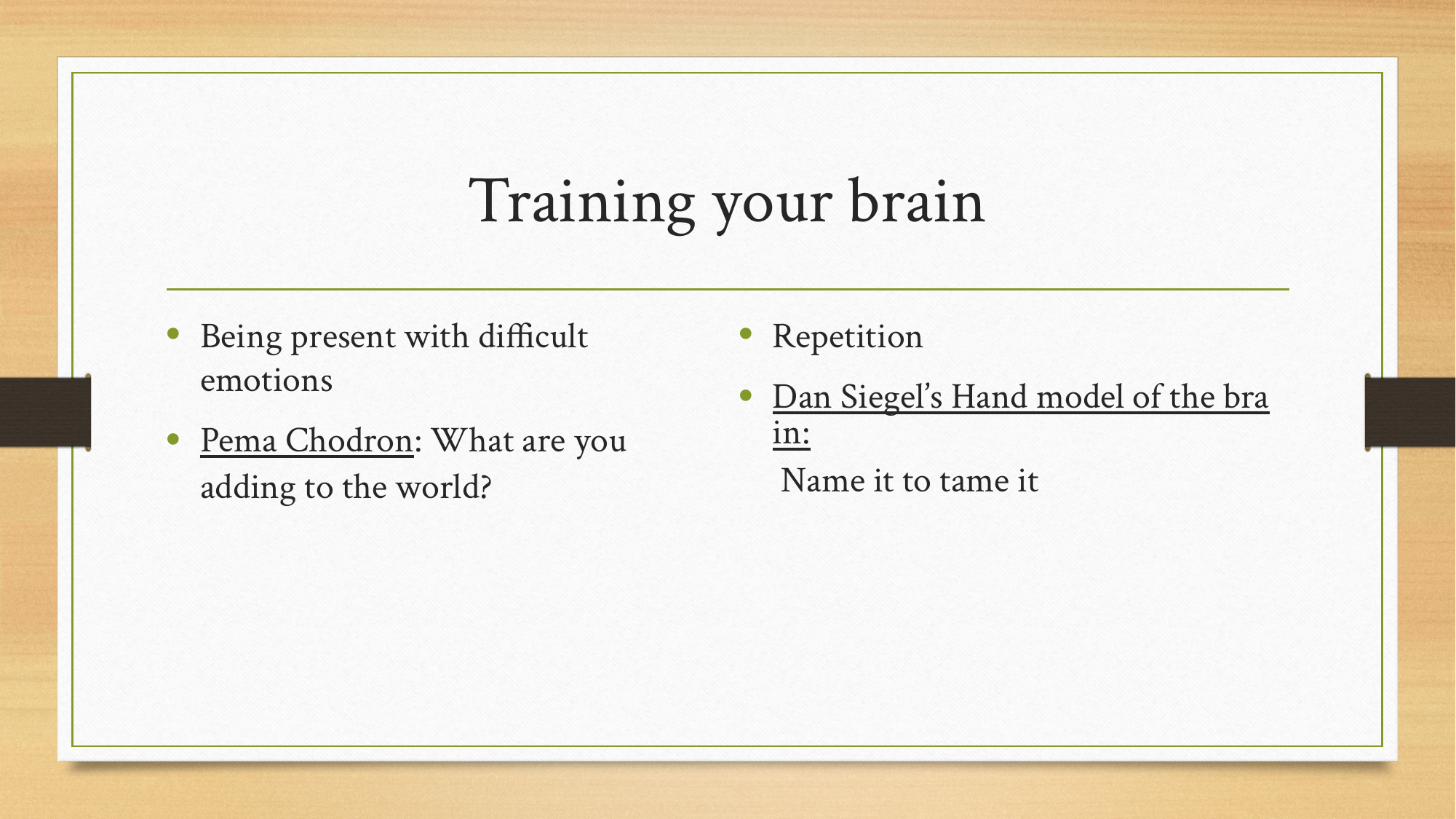

# Training your brain
Being present with difficult emotions
Pema Chodron: What are you adding to the world?
Repetition
Dan Siegel’s Hand model of the brain: Name it to tame it